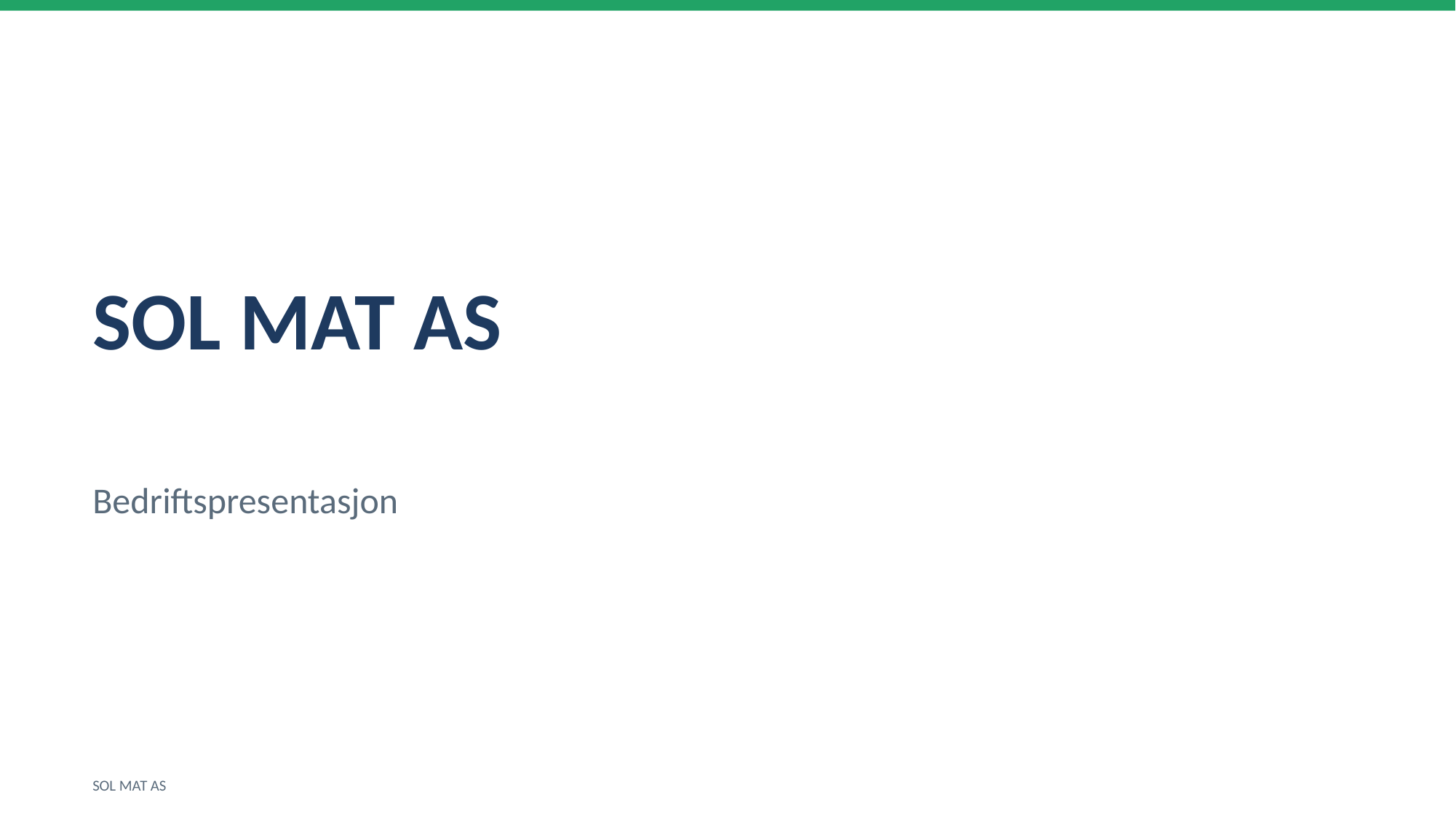

SOL MAT AS
Bedriftspresentasjon
SOL MAT AS